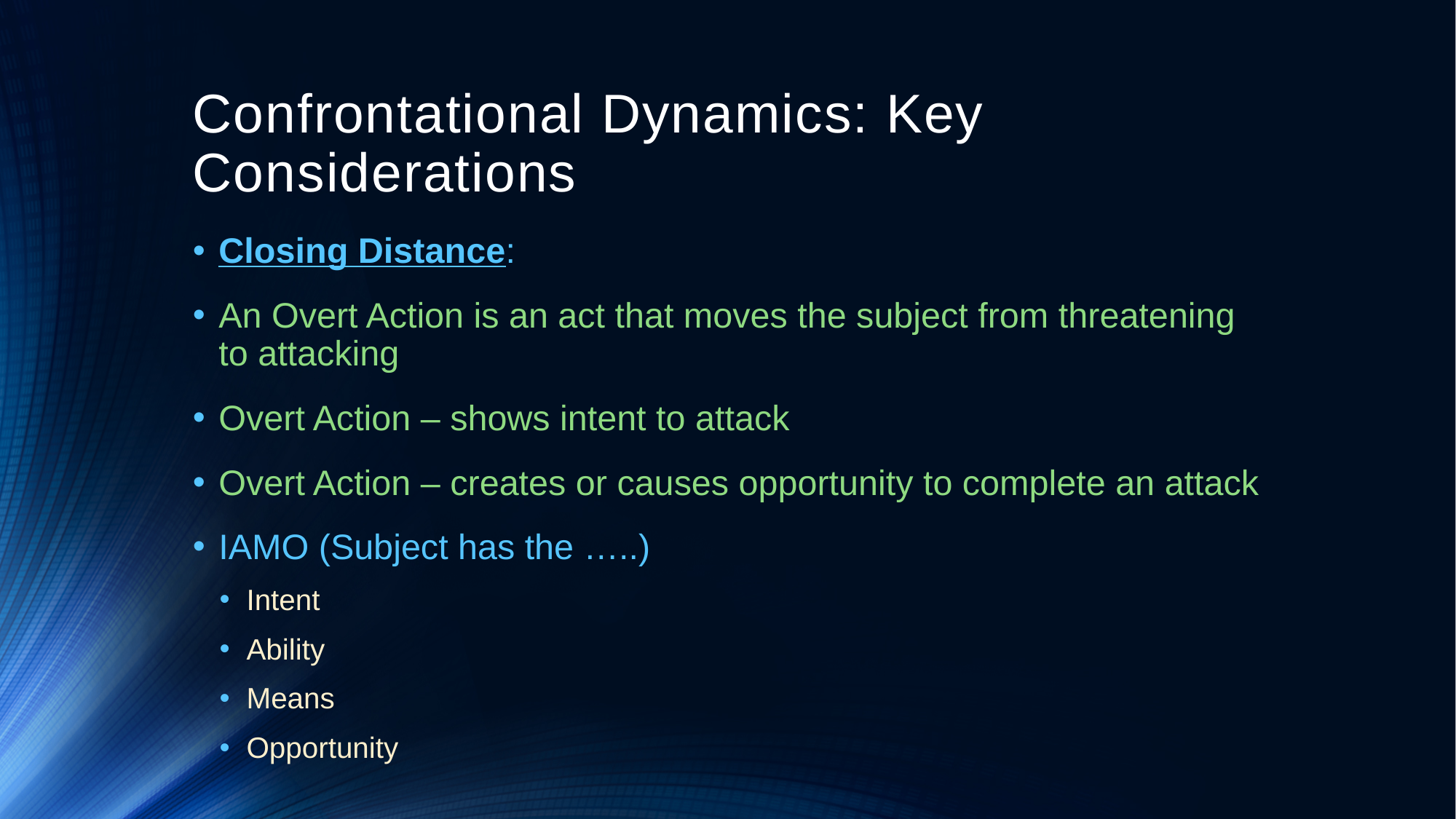

# Confrontational Dynamics: Key Considerations
Closing Distance:
An Overt Action is an act that moves the subject from threatening to attacking
Overt Action – shows intent to attack
Overt Action – creates or causes opportunity to complete an attack
IAMO (Subject has the …..)
Intent
Ability
Means
Opportunity